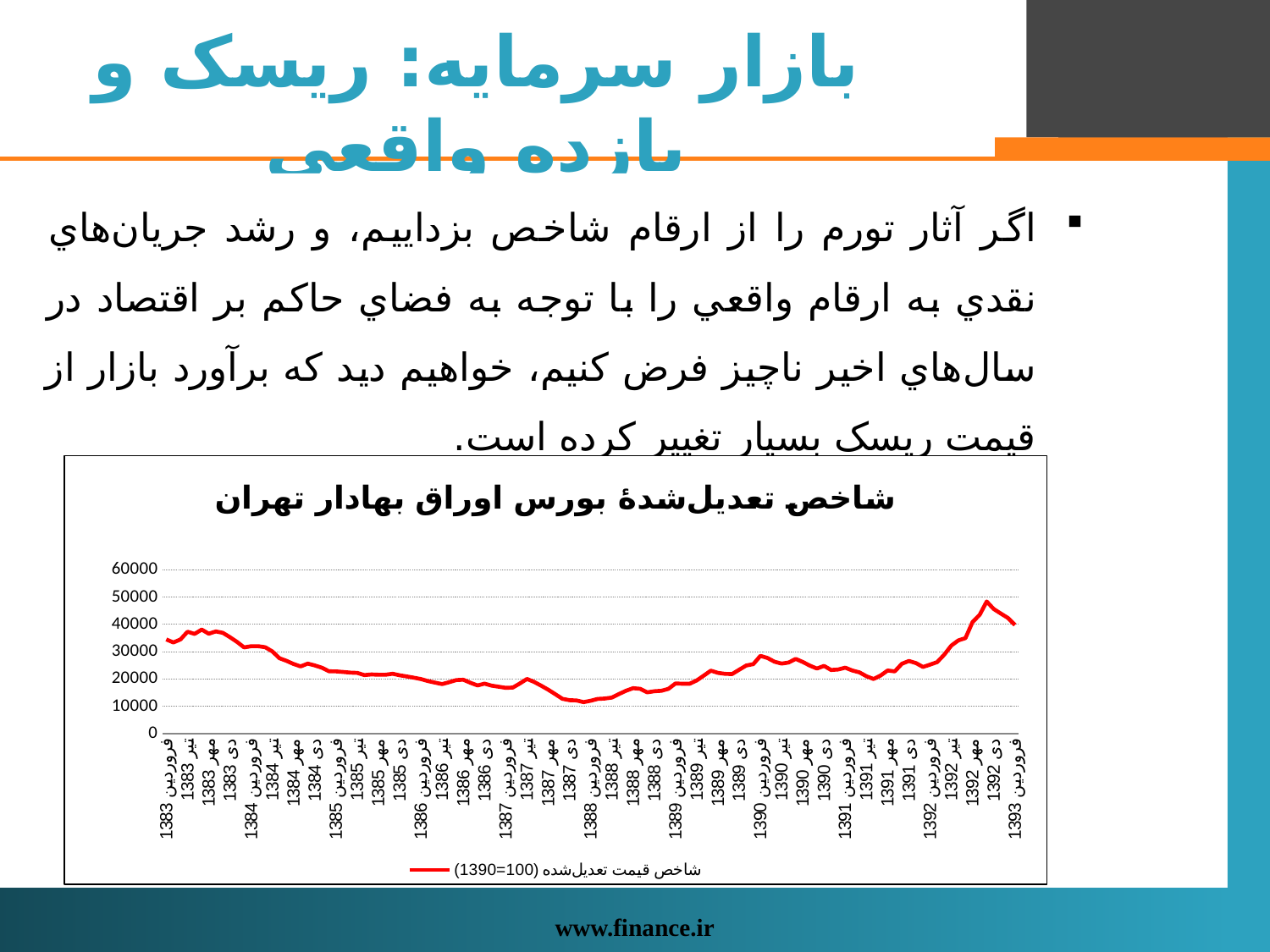

# بازار سرمايه: ريسک و بازده واقعي
اگر آثار تورم را از ارقام شاخص بزداييم، و رشد جريان‌هاي نقدي به ارقام واقعي را با توجه به فضاي حاکم بر اقتصاد در سال‌هاي اخير ناچيز فرض کنيم، خواهيم ديد که برآورد بازار از قيمت ريسک بسيار تغيير کرده است.

### Chart: شاخص تعدیل‌شدۀ بورس اوراق بهادار تهران

| Category | شاخص قیمت تعدیل‌شده (100=1390) |
|---|---|
| فروردین 1383 | 34468.47507331378 |
| اردیبهشت 1383 | 33347.159420289856 |
| خرداد 1383 | 34467.14285714286 |
| تیر 1383 | 37288.44632768362 |
| مرداد 1383 | 36497.80898876404 |
| شهریور 1383 | 38085.0700280112 |
| مهر 1383 | 36559.97229916898 |
| آبان 1383 | 37410.96153846154 |
| آذر 1383 | 36879.891304347824 |
| دی 1383 | 35303.91420911528 |
| بهمن 1383 | 33551.697612732096 |
| اسفند 1383 | 31544.296875 |
| فروردین 1384 | 31994.4080604534 |
| اردیبهشت 1384 | 31992.563451776652 |
| خرداد 1384 | 31612.875318066162 |
| تیر 1384 | 30081.5641025641 |
| مرداد 1384 | 27570.435897435895 |
| شهریور 1384 | 26627.749360613812 |
| مهر 1384 | 25461.624365482236 |
| آبان 1384 | 24594.648241206032 |
| آذر 1384 | 25632.33830845771 |
| دی 1384 | 24957.135802469133 |
| بهمن 1384 | 24127.9706601467 |
| اسفند 1384 | 22793.63855421687 |
| فروردین 1385 | 22763.27751196172 |
| اردیبهشت 1385 | 22564.05213270142 |
| خرداد 1385 | 22323.752913752913 |
| تیر 1385 | 22218.508158508157 |
| مرداد 1385 | 21406.68213457077 |
| شهریور 1385 | 21643.075170842825 |
| مهر 1385 | 21548.1797752809 |
| آبان 1385 | 21542.38307349666 |
| آذر 1385 | 21909.630434782608 |
| دی 1385 | 21348.422174840085 |
| بهمن 1385 | 20926.884210526317 |
| اسفند 1385 | 20460.4375 |
| فروردین 1386 | 19973.975409836065 |
| اردیبهشت 1386 | 19216.443089430893 |
| خرداد 1386 | 18656.004016064257 |
| تیر 1386 | 18133.466135458166 |
| مرداد 1386 | 18815.841584158417 |
| شهریور 1386 | 19592.66409266409 |
| مهر 1386 | 19714.8288973384 |
| آبان 1386 | 18613.084112149532 |
| آذر 1386 | 17636.363636363636 |
| دی 1386 | 18304.114490161002 |
| بهمن 1386 | 17562.17162872154 |
| اسفند 1386 | 17144.557823129253 |
| فروردین 1387 | 16752.47524752475 |
| اردیبهشت 1387 | 16850.64935064935 |
| خرداد 1387 | 18361.904761904763 |
| تیر 1387 | 20014.218009478675 |
| مرداد 1387 | 18937.98449612403 |
| شهریور 1387 | 17556.716417910447 |
| مهر 1387 | 16051.395007342146 |
| آبان 1387 | 14424.198250728865 |
| آذر 1387 | 12743.884892086331 |
| دی 1387 | 12236.127167630057 |
| بهمن 1387 | 12157.619738751813 |
| اسفند 1387 | 11512.283236994219 |
| فروردین 1388 | 12044.571428571431 |
| اردیبهشت 1388 | 12695.063469675597 |
| خرداد 1388 | 12841.054091539529 |
| تیر 1388 | 13188.64265927978 |
| مرداد 1388 | 14479.286694101507 |
| شهریور 1388 | 15682.786885245901 |
| مهر 1388 | 16611.596180081855 |
| آبان 1388 | 16399.86431478969 |
| آذر 1388 | 15113.806970509382 |
| دی 1388 | 15508.310991957105 |
| بهمن 1388 | 15678.029294274304 |
| اسفند 1388 | 16387.843137254902 |
| فروردین 1389 | 18375.259067357514 |
| اردیبهشت 1389 | 18265.290322580644 |
| خرداد 1389 | 18254.80153649168 |
| تیر 1389 | 19468.56780735108 |
| مرداد 1389 | 21223.529411764703 |
| شهریور 1389 | 23041.73913043478 |
| مهر 1389 | 22231.09756097561 |
| آبان 1389 | 21874.18576598311 |
| آذر 1389 | 21797.030878859852 |
| دی 1389 | 23387.268518518515 |
| بهمن 1389 | 24932.618510158016 |
| اسفند 1389 | 25431.113537117908 |
| فروردین 1390 | 28444.146079484428 |
| اردیبهشت 1390 | 27677.8835978836 |
| خرداد 1390 | 26313.06165099268 |
| تیر 1390 | 25627.083333333336 |
| مرداد 1390 | 26023.735810113518 |
| شهریور 1390 | 27345.03042596349 |
| مهر 1390 | 26203.20641282565 |
| آبان 1390 | 24883.711747285295 |
| آذر 1390 | 23826.848249027236 |
| دی 1390 | 24794.620557156584 |
| بهمن 1390 | 23272.497661365764 |
| اسفند 1390 | 23465.217391304344 |
| فروردین 1391 | 24145.17271922055 |
| اردیبهشت 1391 | 23088.91774891775 |
| خرداد 1391 | 22421.508140531278 |
| تیر 1391 | 20990.93959731544 |
| مرداد 1391 | 19999.258649093903 |
| شهریور 1391 | 21262.6303127506 |
| مهر 1391 | 23097.09480122324 |
| آبان 1391 | 22763.888888888887 |
| آذر 1391 | 25542.857142857145 |
| دی 1391 | 26595.78947368421 |
| بهمن 1391 | 25808.79413724184 |
| اسفند 1391 | 24400.89801154586 |
| فروردین 1392 | 25265.420560747665 |
| اردیبهشت 1392 | 26179.59682345755 |
| خرداد 1392 | 28893.67985823981 |
| تیر 1392 | 32222.48107163658 |
| مرداد 1392 | 34128.957973517565 |
| شهریور 1392 | 34941.67610419026 |
| مهر 1392 | 40849.46838276441 |
| آبان 1392 | 43448.19944598338 |
| آذر 1392 | 48360.52921719956 |
| دی 1392 | 45581.198910081745 |
| بهمن 1392 | 43942.75637547477 |
| اسفند 1392 | 42344.801714898174 |
| فروردين 1393 | 39742.7652733119 |
www.finance.ir